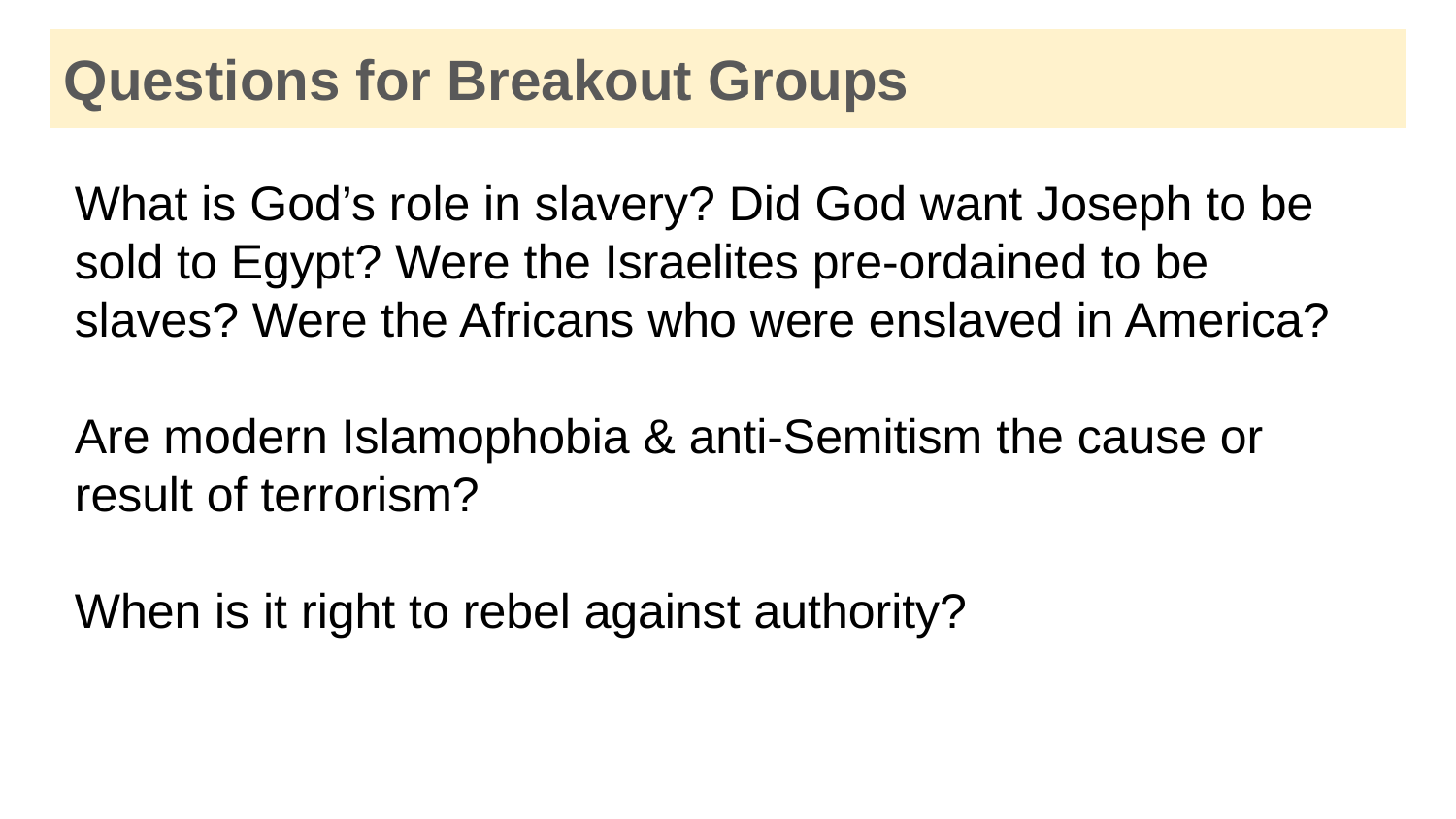

Questions for Breakout Groups
What is God’s role in slavery? Did God want Joseph to be sold to Egypt? Were the Israelites pre-ordained to be slaves? Were the Africans who were enslaved in America?

Are modern Islamophobia & anti-Semitism the cause or result of terrorism?

When is it right to rebel against authority?